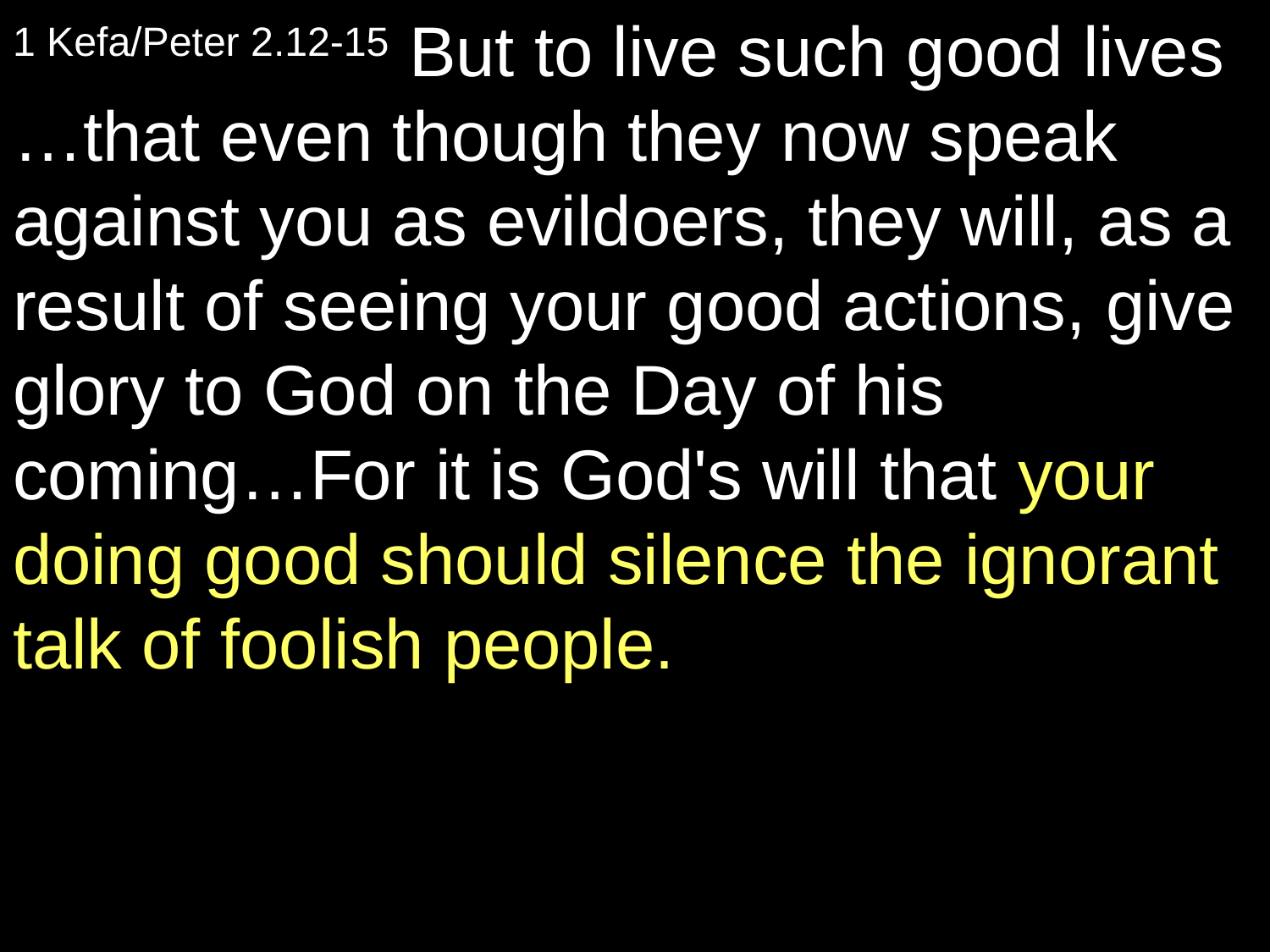

1 Kefa/Peter 2.12-15 But to live such good lives …that even though they now speak against you as evildoers, they will, as a result of seeing your good actions, give glory to God on the Day of his coming…For it is God's will that your doing good should silence the ignorant talk of foolish people.